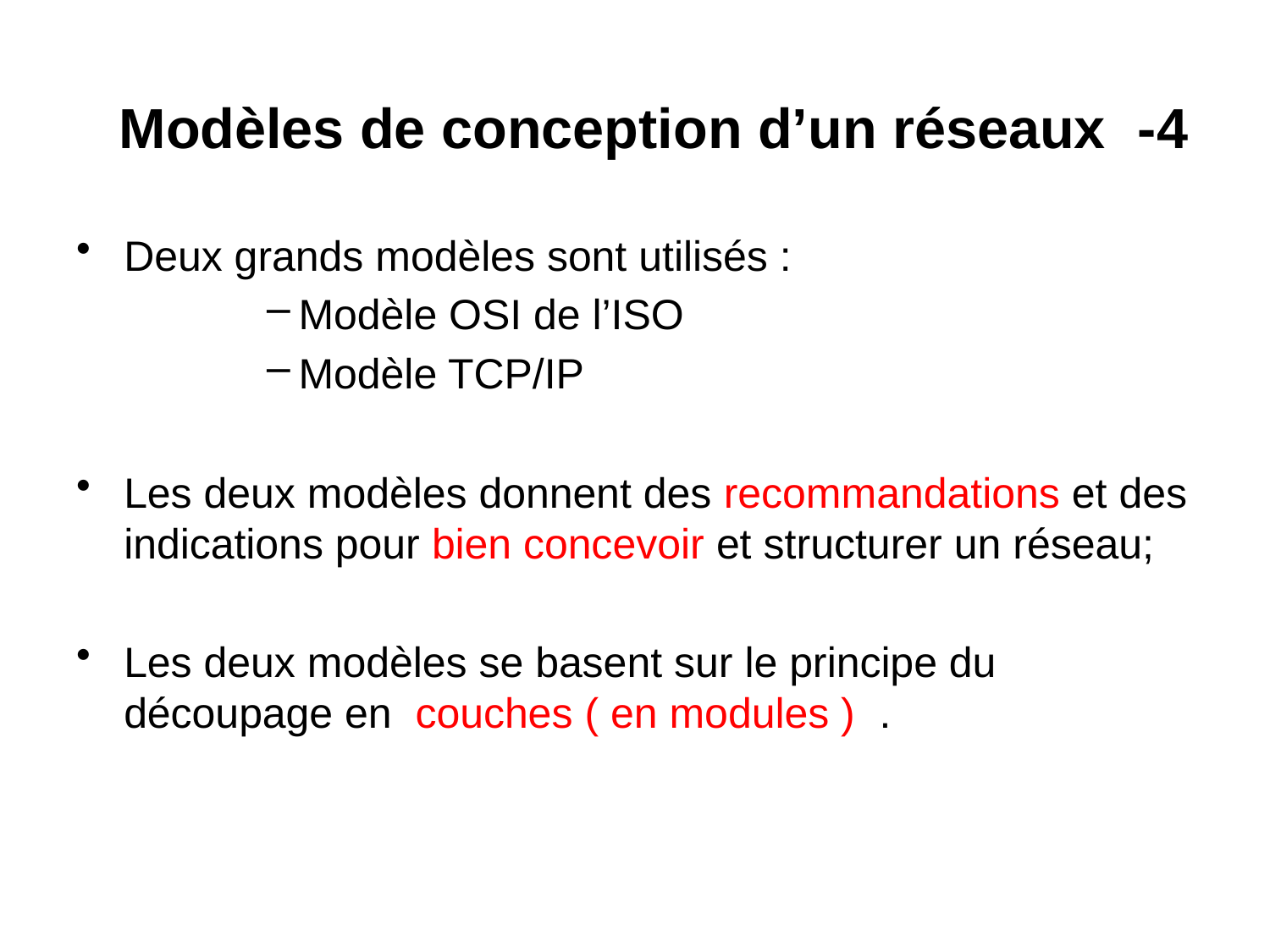

# 4-  Modèles de conception d’un réseaux
Deux grands modèles sont utilisés :
Modèle OSI de l’ISO
Modèle TCP/IP

Les deux modèles donnent des recommandations et des indications pour bien concevoir et structurer un réseau;

Les deux modèles se basent sur le principe du découpage en  couches ( en modules )  .